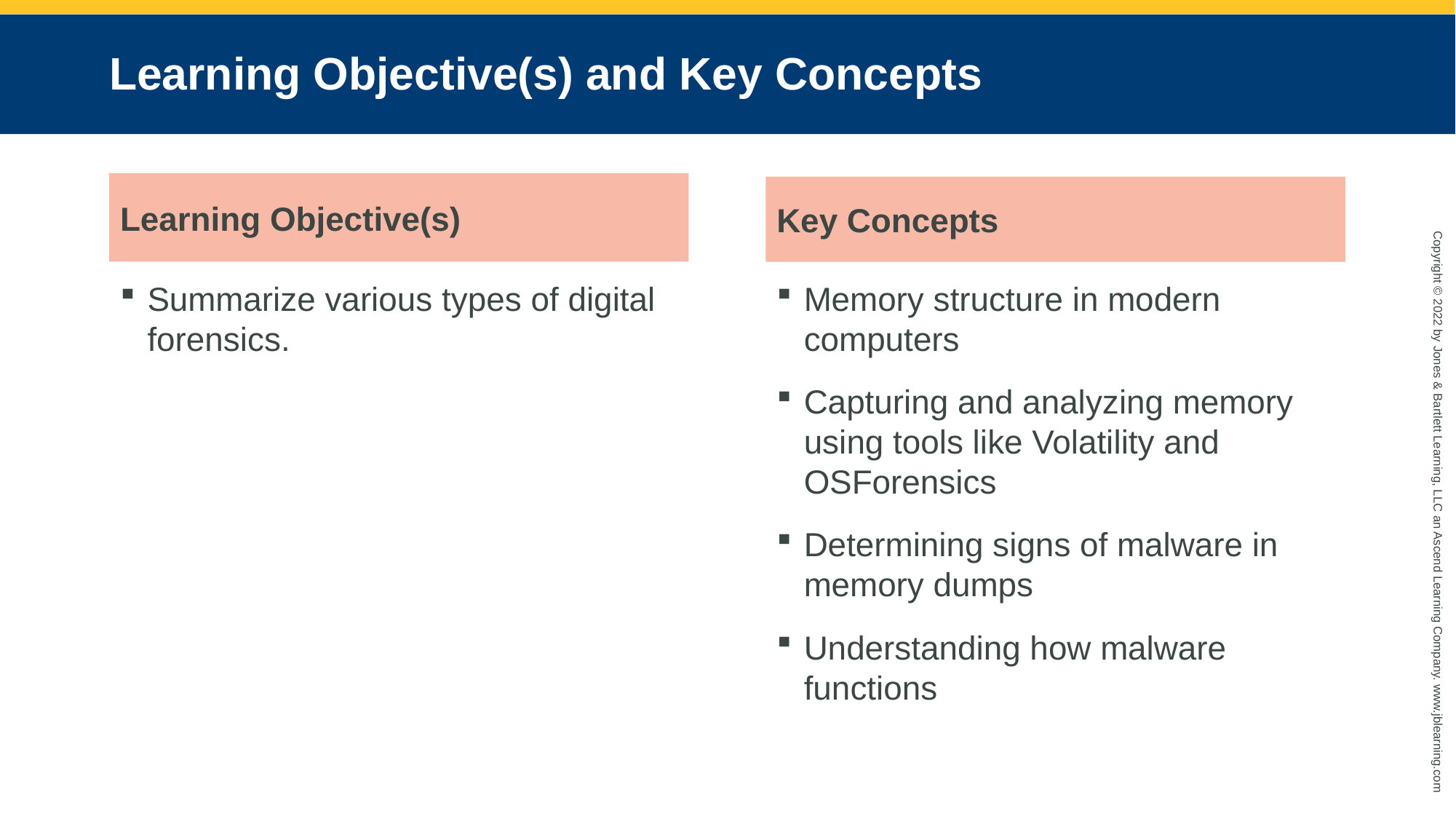

# Learning Objective(s) and Key Concepts
Learning Objective(s)
Key Concepts
Summarize various types of digital forensics.

Memory structure in modern computers
Capturing and analyzing memory using tools like Volatility and OSForensics
Determining signs of malware in memory dumps
Understanding how malware functions